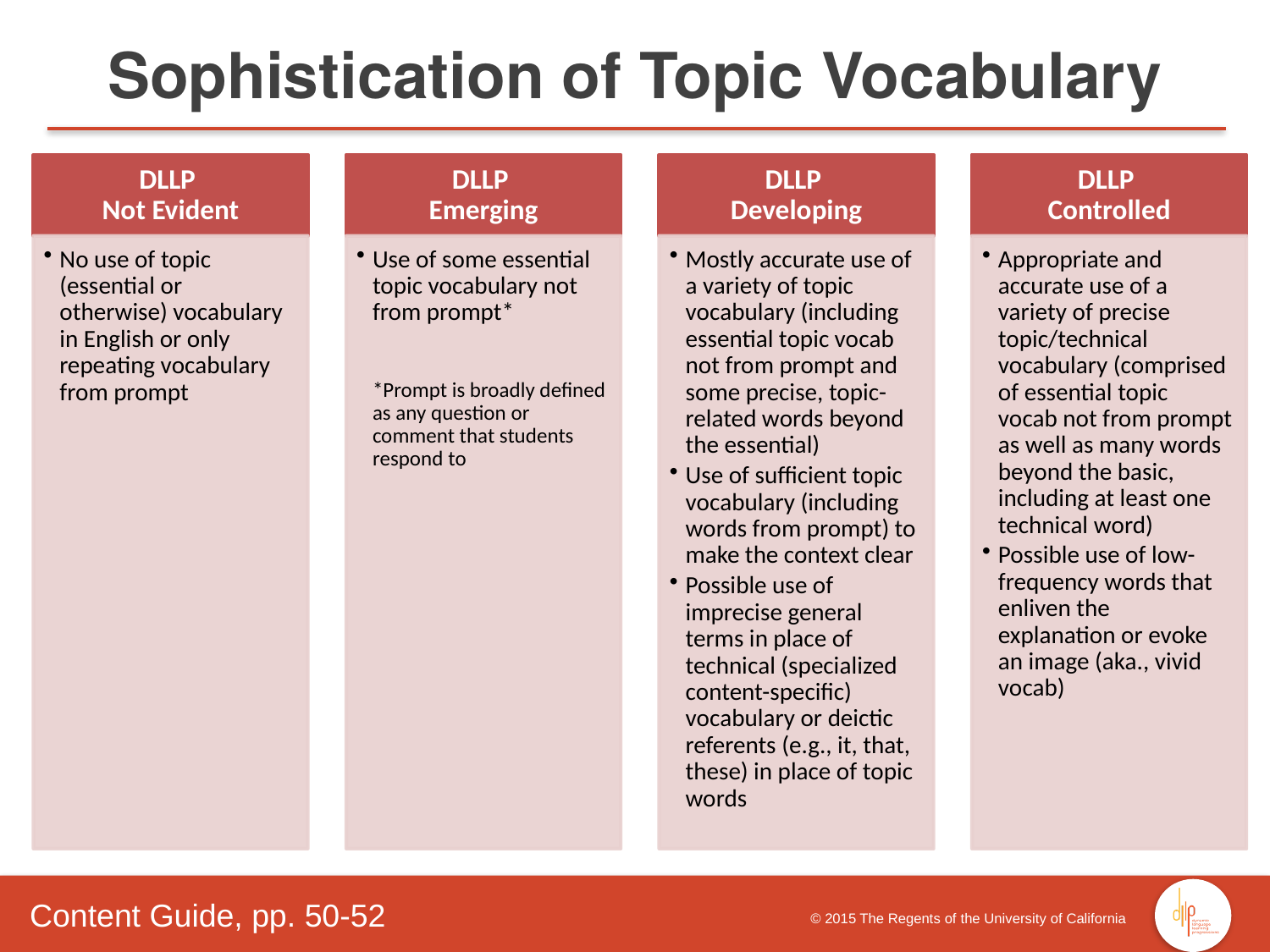

Sophistication of Topic Vocabulary
DLLP
Not Evident
No use of topic (essential or otherwise) vocabulary in English or only repeating vocabulary from prompt
DLLP
Emerging
Use of some essential topic vocabulary not from prompt*
*Prompt is broadly defined as any question or comment that students respond to
DLLP
Developing
Mostly accurate use of a variety of topic vocabulary (including essential topic vocab not from prompt and some precise, topic-related words beyond the essential)
Use of sufficient topic vocabulary (including words from prompt) to make the context clear
Possible use of imprecise general terms in place of technical (specialized content-specific) vocabulary or deictic referents (e.g., it, that, these) in place of topic words
DLLP
Controlled
Appropriate and accurate use of a variety of precise topic/technical vocabulary (comprised of essential topic vocab not from prompt as well as many words beyond the basic, including at least one technical word)
Possible use of low- frequency words that enliven the explanation or evoke an image (aka., vivid vocab)
Content Guide, pp. 50-52